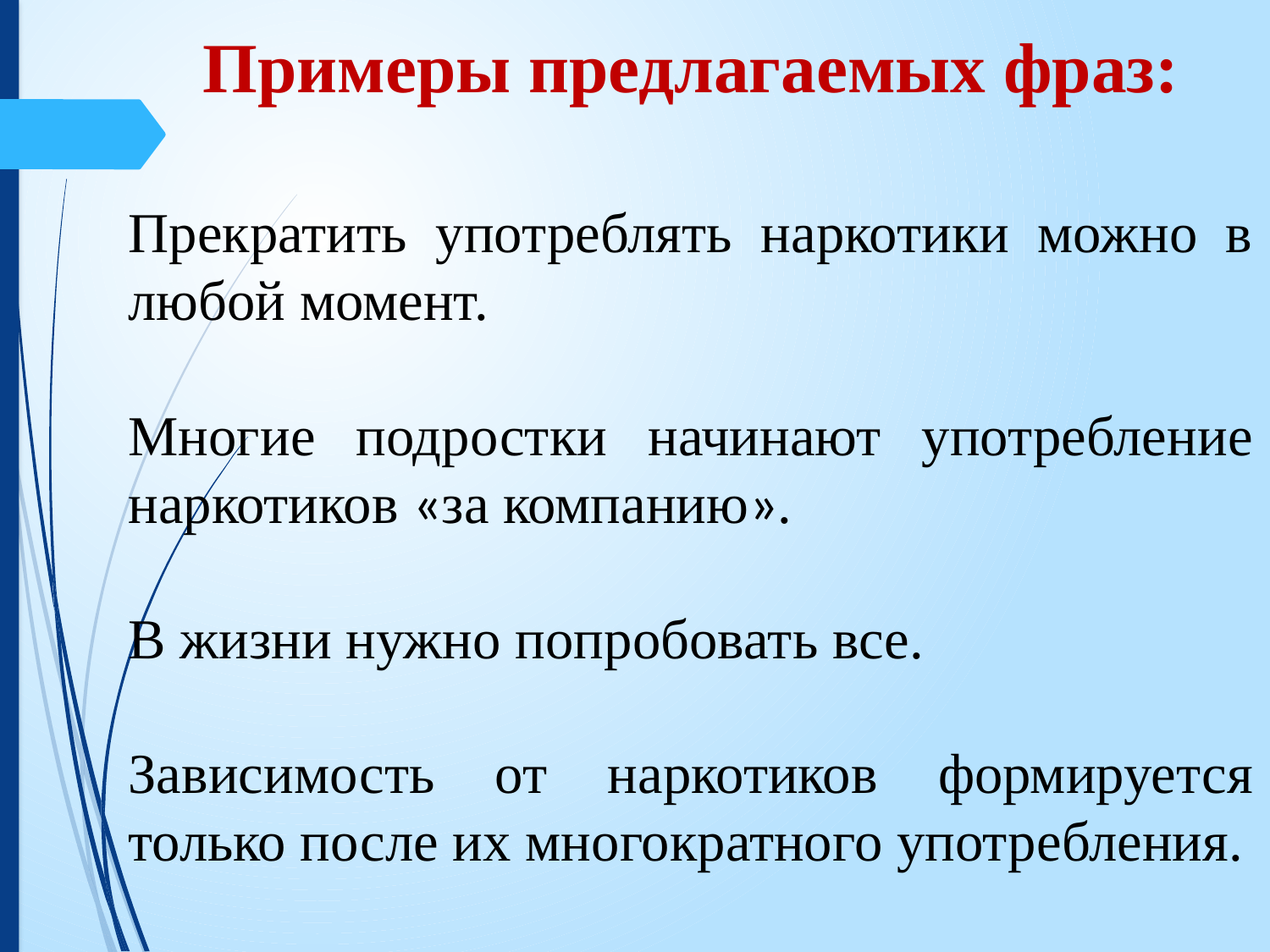

Примеры предлагаемых фраз:
Прекратить употреблять наркотики можно в любой момент.

Многие подростки начинают употребление наркотиков «за компанию».

В жизни нужно попробовать все.

Зависимость от наркотиков формируется только после их многократного употребления.